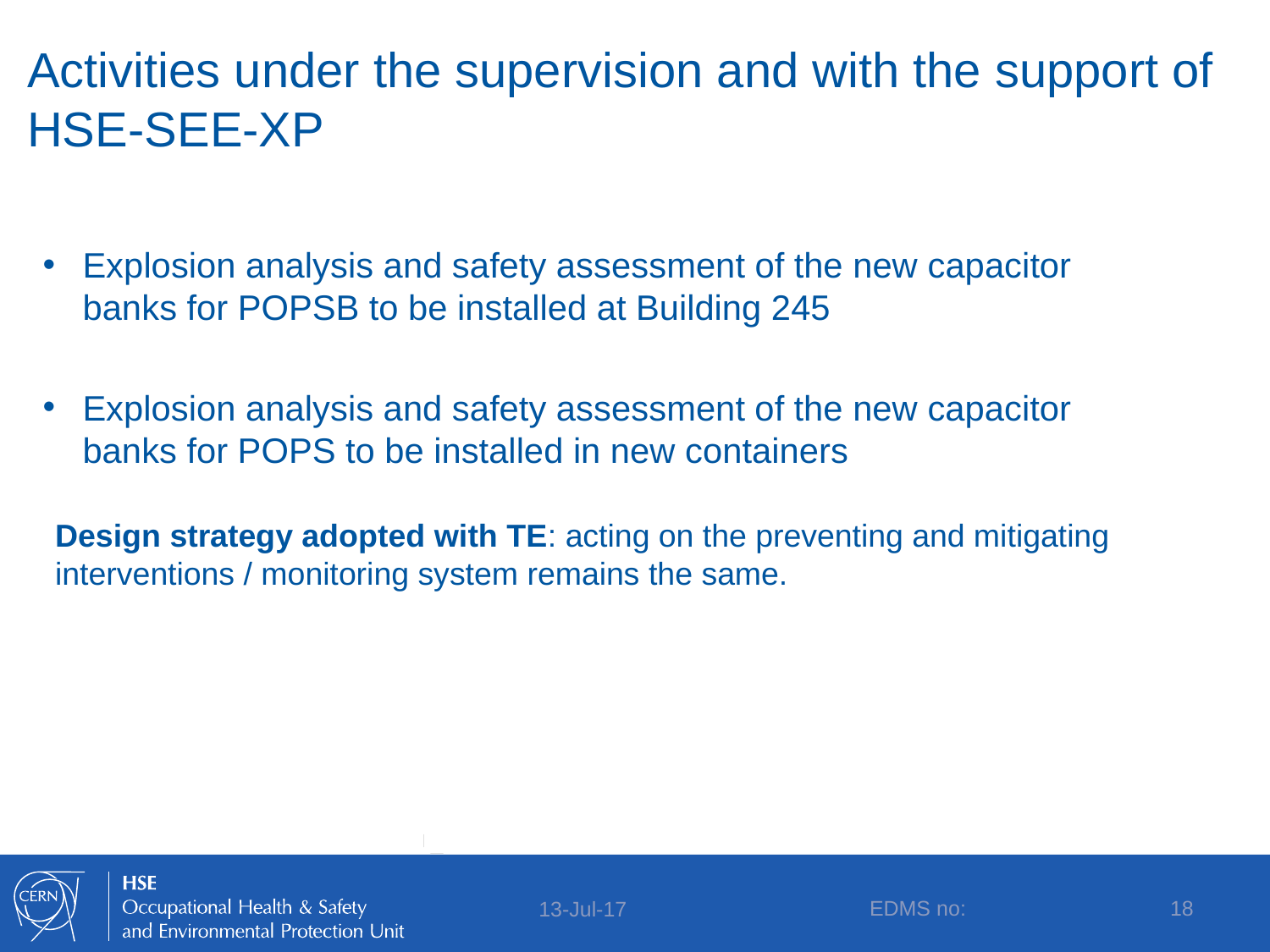

# Activities under the supervision and with the support of HSE-SEE-XP
Explosion analysis and safety assessment of the new capacitor banks for POPSB to be installed at Building 245
Explosion analysis and safety assessment of the new capacitor banks for POPS to be installed in new containers
Design strategy adopted with TE: acting on the preventing and mitigating interventions / monitoring system remains the same.
EDMS no:
18
13-Jul-17